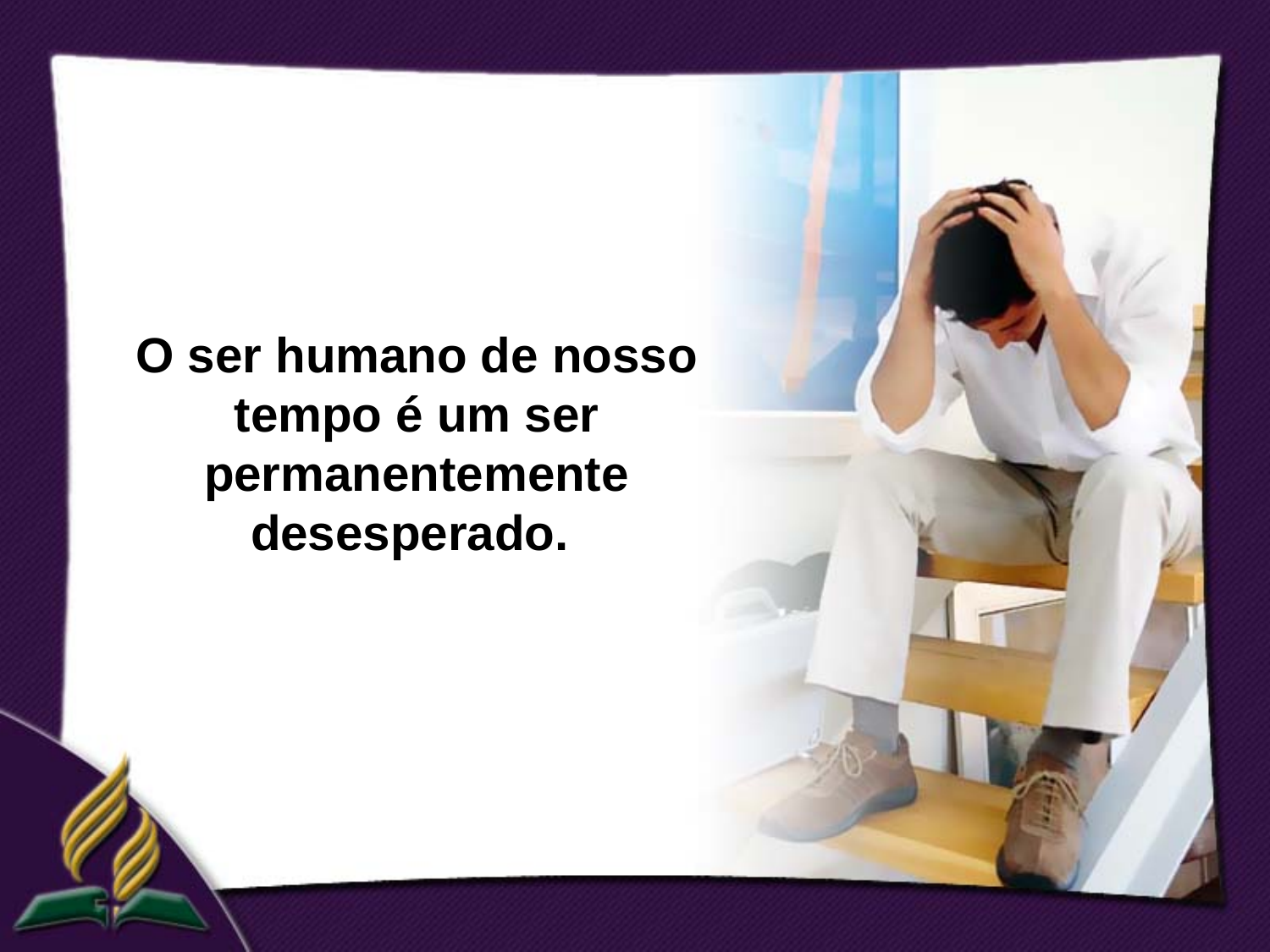

O ser humano de nosso tempo é um ser permanentemente desesperado.